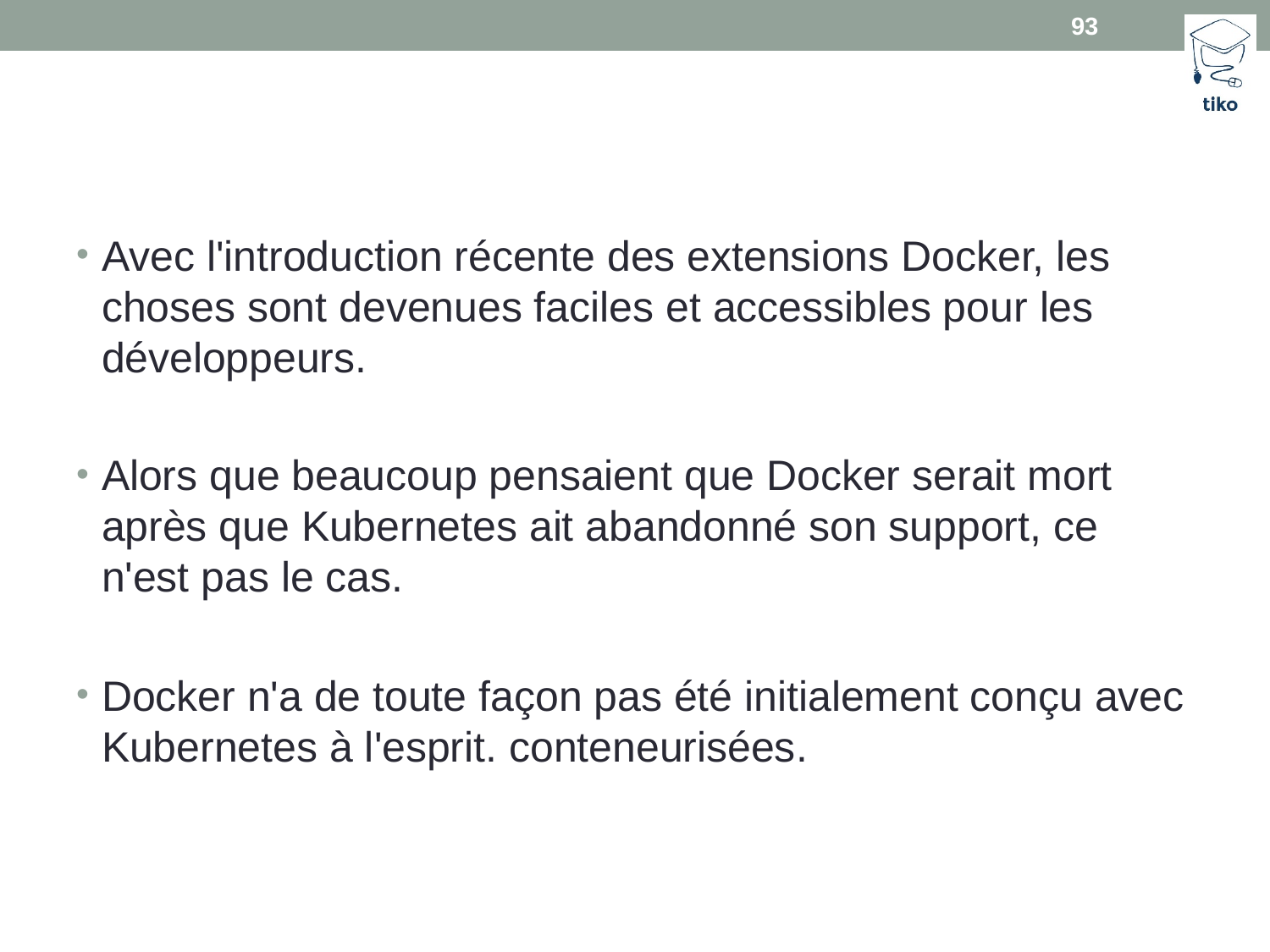

93
#
Avec l'introduction récente des extensions Docker, les choses sont devenues faciles et accessibles pour les développeurs.

Alors que beaucoup pensaient que Docker serait mort après que Kubernetes ait abandonné son support, ce n'est pas le cas.

Docker n'a de toute façon pas été initialement conçu avec Kubernetes à l'esprit. conteneurisées.